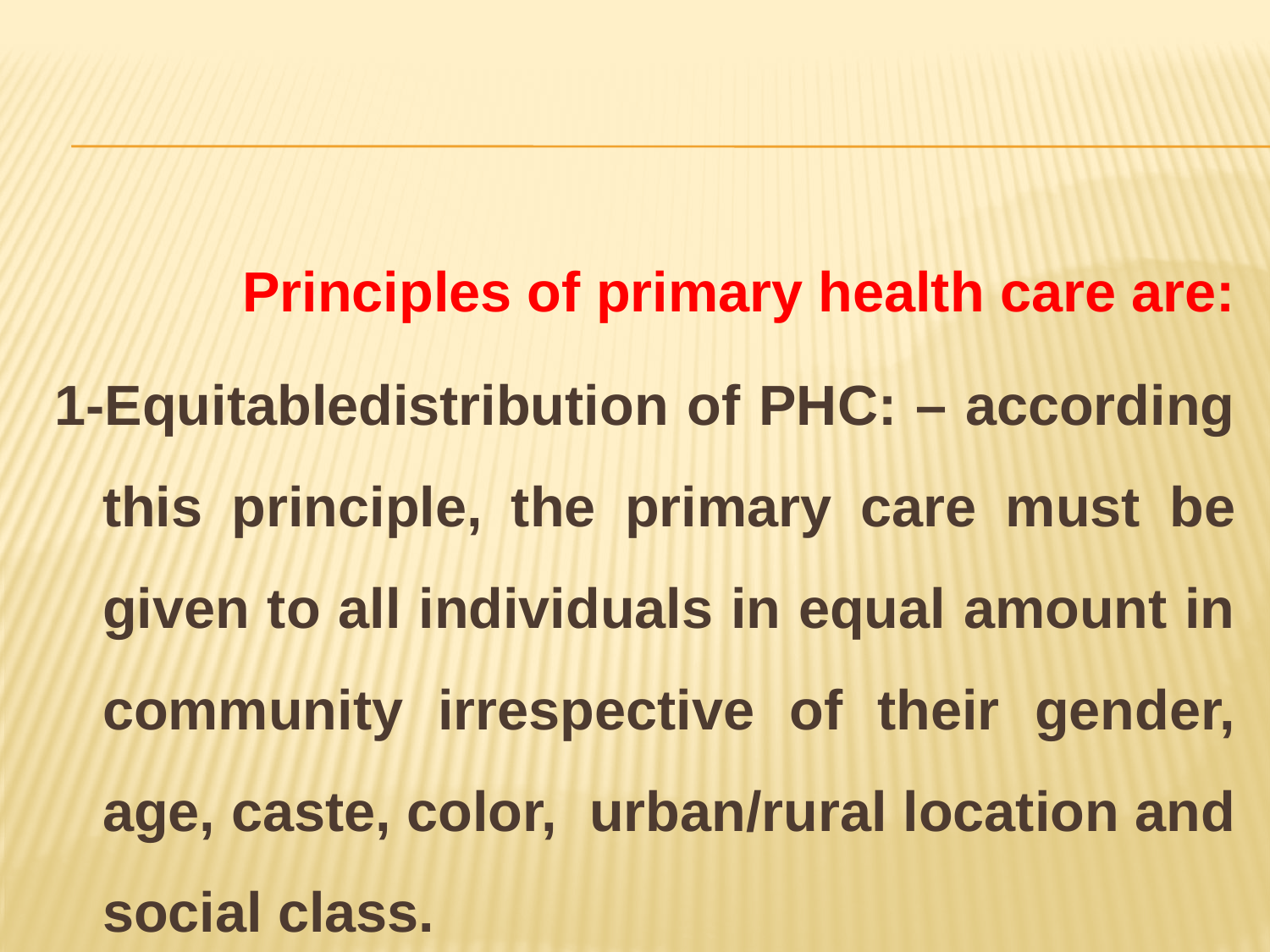

Principles of primary health care are:
1-Equitabledistribution of PHC: – according this principle, the primary care must be given to all individuals in equal amount in community irrespective of their gender, age, caste, color,  urban/rural location and social class.